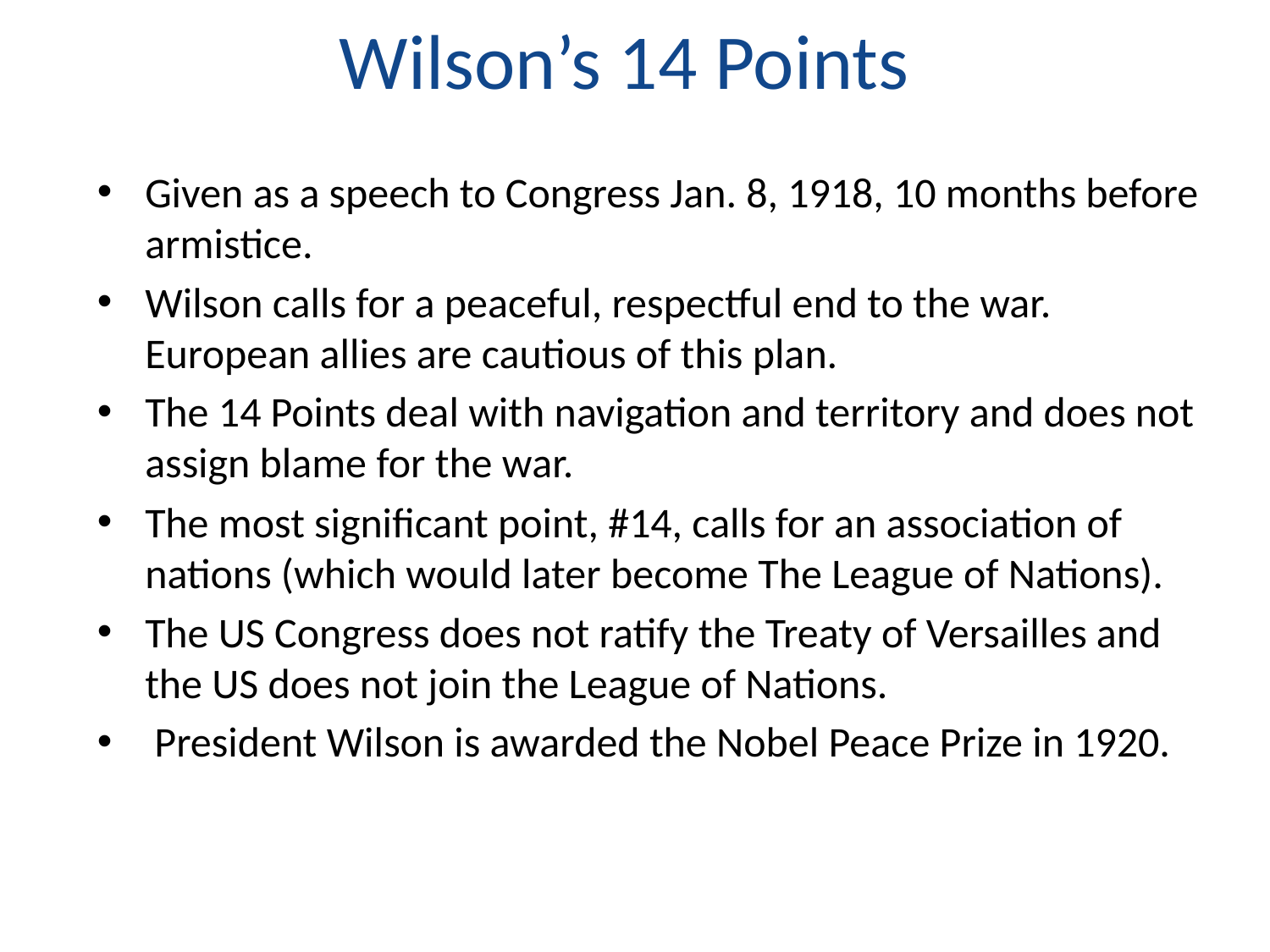

# Wilson’s 14 Points
Given as a speech to Congress Jan. 8, 1918, 10 months before armistice.
Wilson calls for a peaceful, respectful end to the war.  European allies are cautious of this plan.
The 14 Points deal with navigation and territory and does not assign blame for the war.
The most significant point, #14, calls for an association of nations (which would later become The League of Nations).
The US Congress does not ratify the Treaty of Versailles and the US does not join the League of Nations.
 President Wilson is awarded the Nobel Peace Prize in 1920.